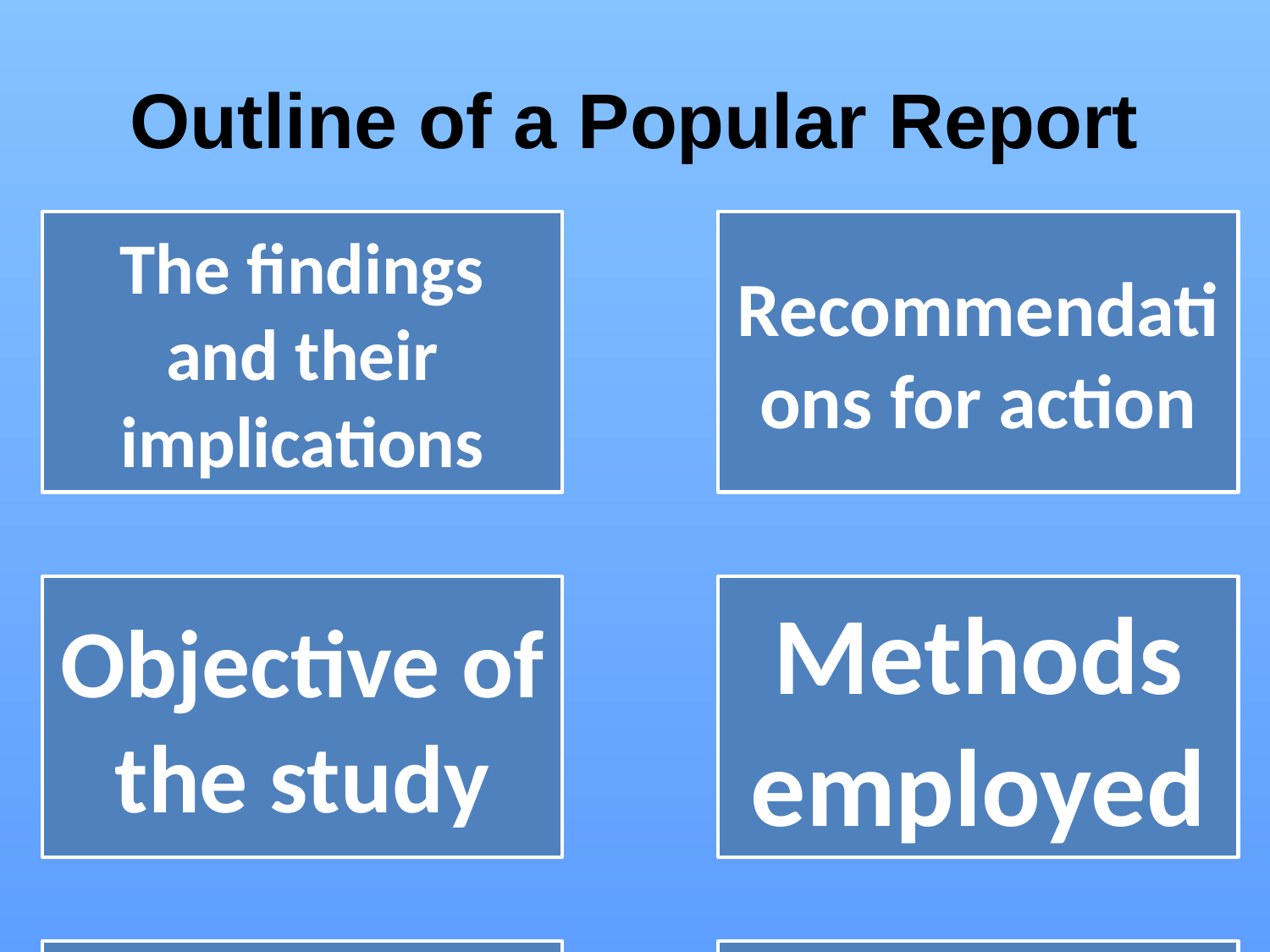

# Outline of a Popular Report
The findings and their implications
Recommendations for action
Objective of the study
Methods employed